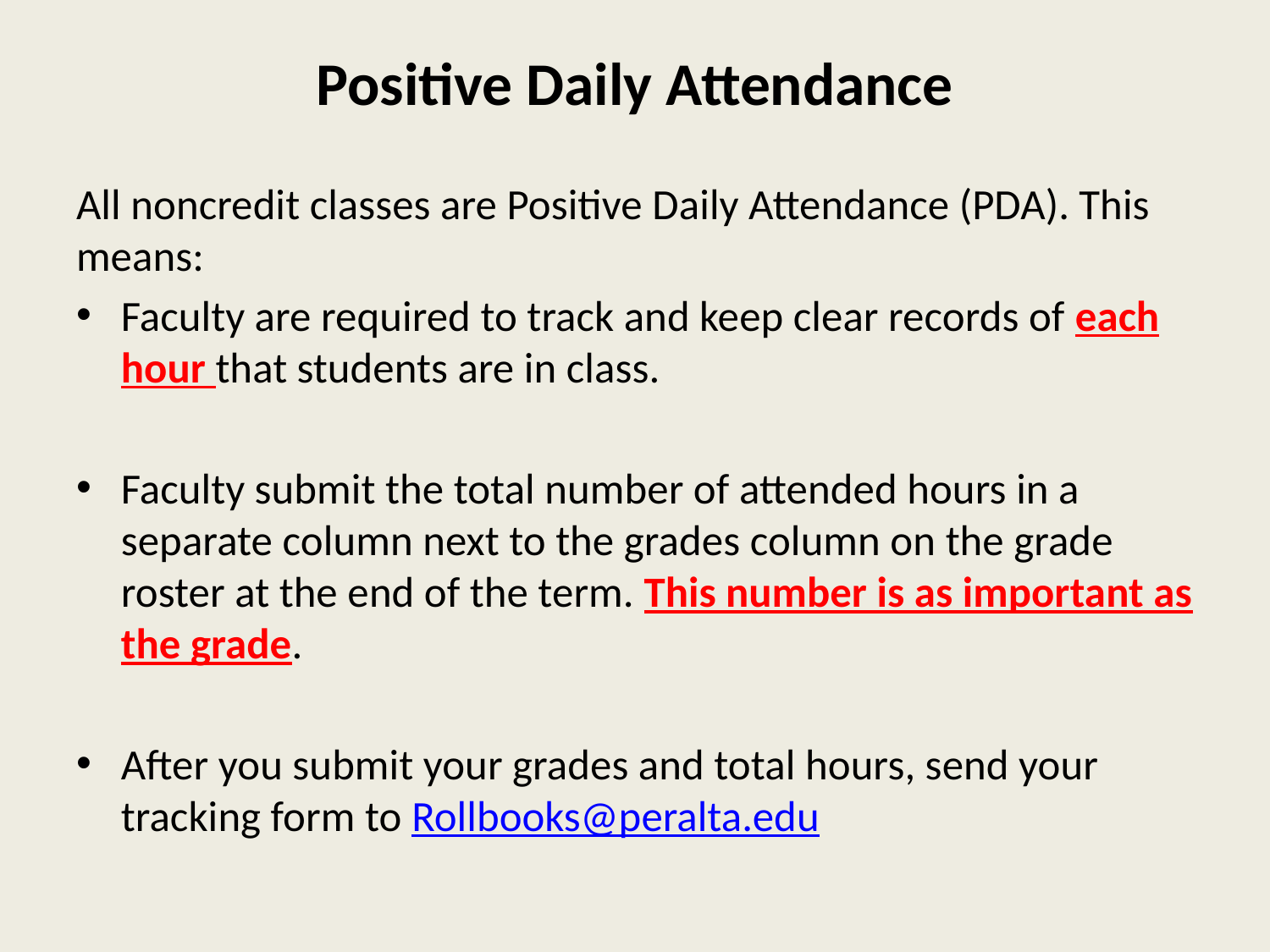

# Positive Daily Attendance
All noncredit classes are Positive Daily Attendance (PDA). This means:
Faculty are required to track and keep clear records of each hour that students are in class.

Faculty submit the total number of attended hours in a separate column next to the grades column on the grade roster at the end of the term. This number is as important as the grade.

After you submit your grades and total hours, send your tracking form to Rollbooks@peralta.edu